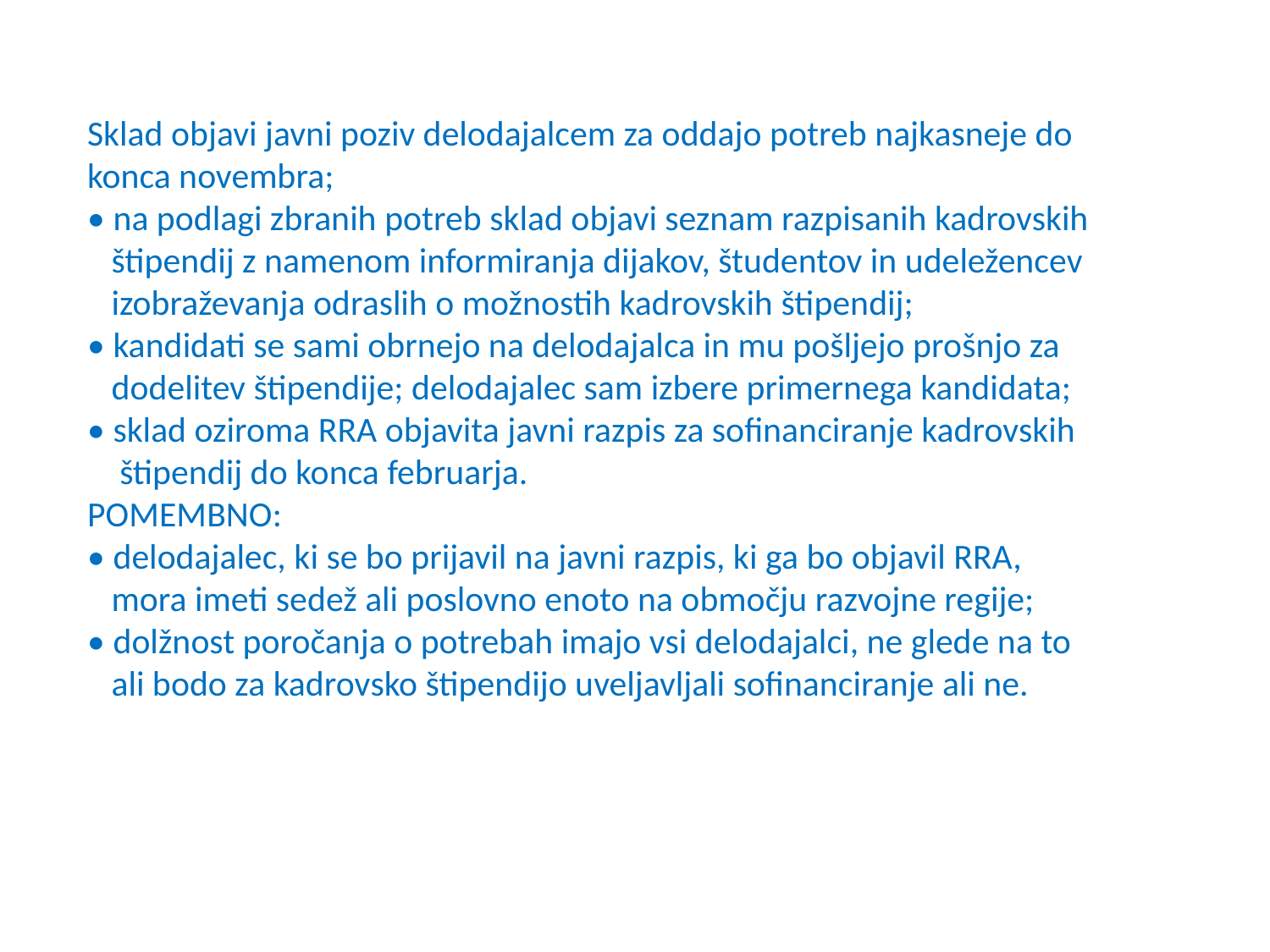

Sklad objavi javni poziv delodajalcem za oddajo potreb najkasneje do konca novembra;
• na podlagi zbranih potreb sklad objavi seznam razpisanih kadrovskih
   štipendij z namenom informiranja dijakov, študentov in udeležencev
   izobraževanja odraslih o možnostih kadrovskih štipendij;
• kandidati se sami obrnejo na delodajalca in mu pošljejo prošnjo za
   dodelitev štipendije; delodajalec sam izbere primernega kandidata;
• sklad oziroma RRA objavita javni razpis za sofinanciranje kadrovskih
    štipendij do konca februarja.
POMEMBNO:
• delodajalec, ki se bo prijavil na javni razpis, ki ga bo objavil RRA,
   mora imeti sedež ali poslovno enoto na območju razvojne regije;
• dolžnost poročanja o potrebah imajo vsi delodajalci, ne glede na to
   ali bodo za kadrovsko štipendijo uveljavljali sofinanciranje ali ne.